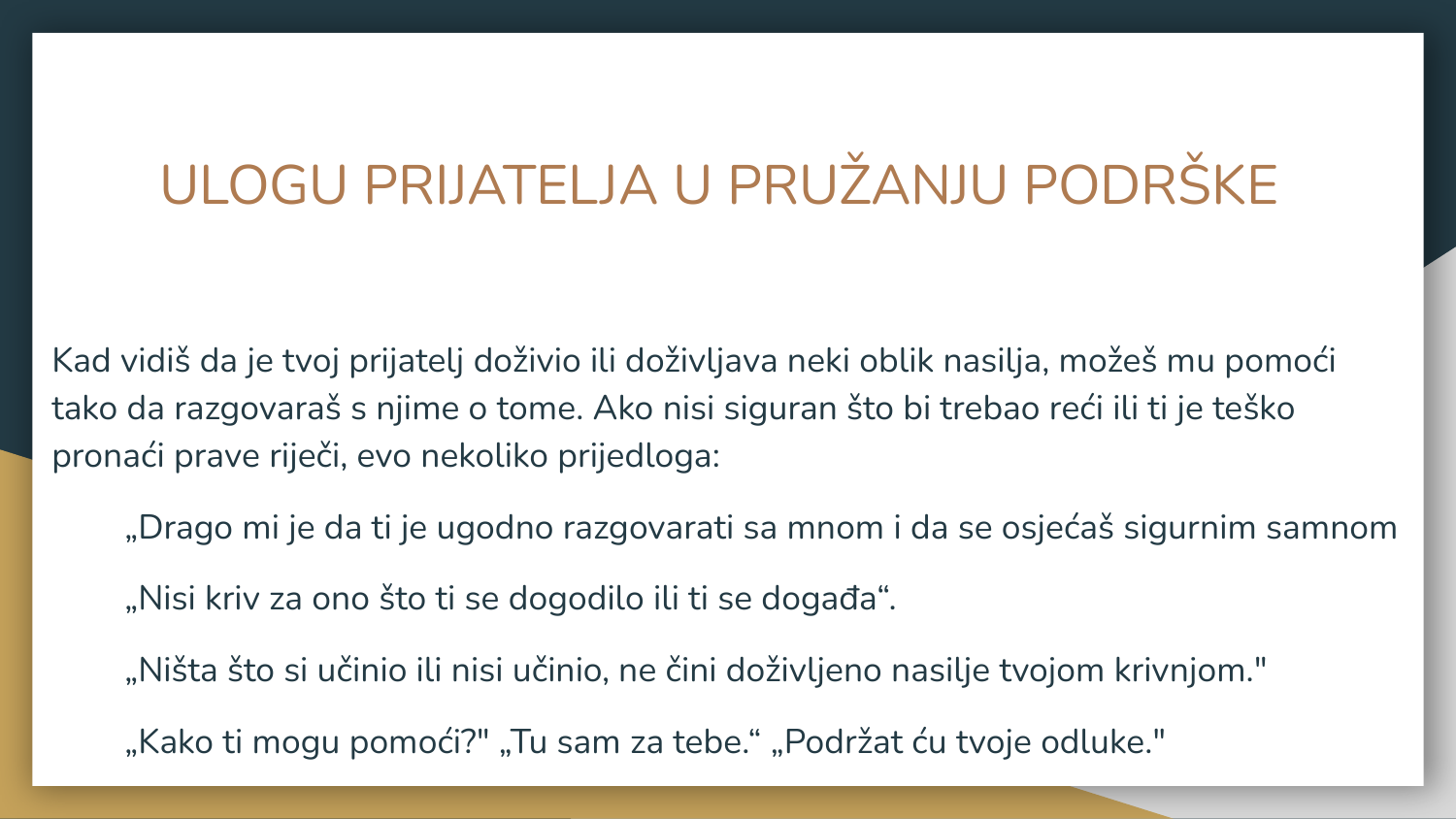

# ULOGU PRIJATELJA U PRUŽANJU PODRŠKE
Kad vidiš da je tvoj prijatelj doživio ili doživljava neki oblik nasilja, možeš mu pomoći tako da razgovaraš s njime o tome. Ako nisi siguran što bi trebao reći ili ti je teško pronaći prave riječi, evo nekoliko prijedloga:
„Drago mi je da ti je ugodno razgovarati sa mnom i da se osjećaš sigurnim samnom
„Nisi kriv za ono što ti se dogodilo ili ti se događa“.
„Ništa što si učinio ili nisi učinio, ne čini doživljeno nasilje tvojom krivnjom."
„Kako ti mogu pomoći?" „Tu sam za tebe.“ „Podržat ću tvoje odluke."